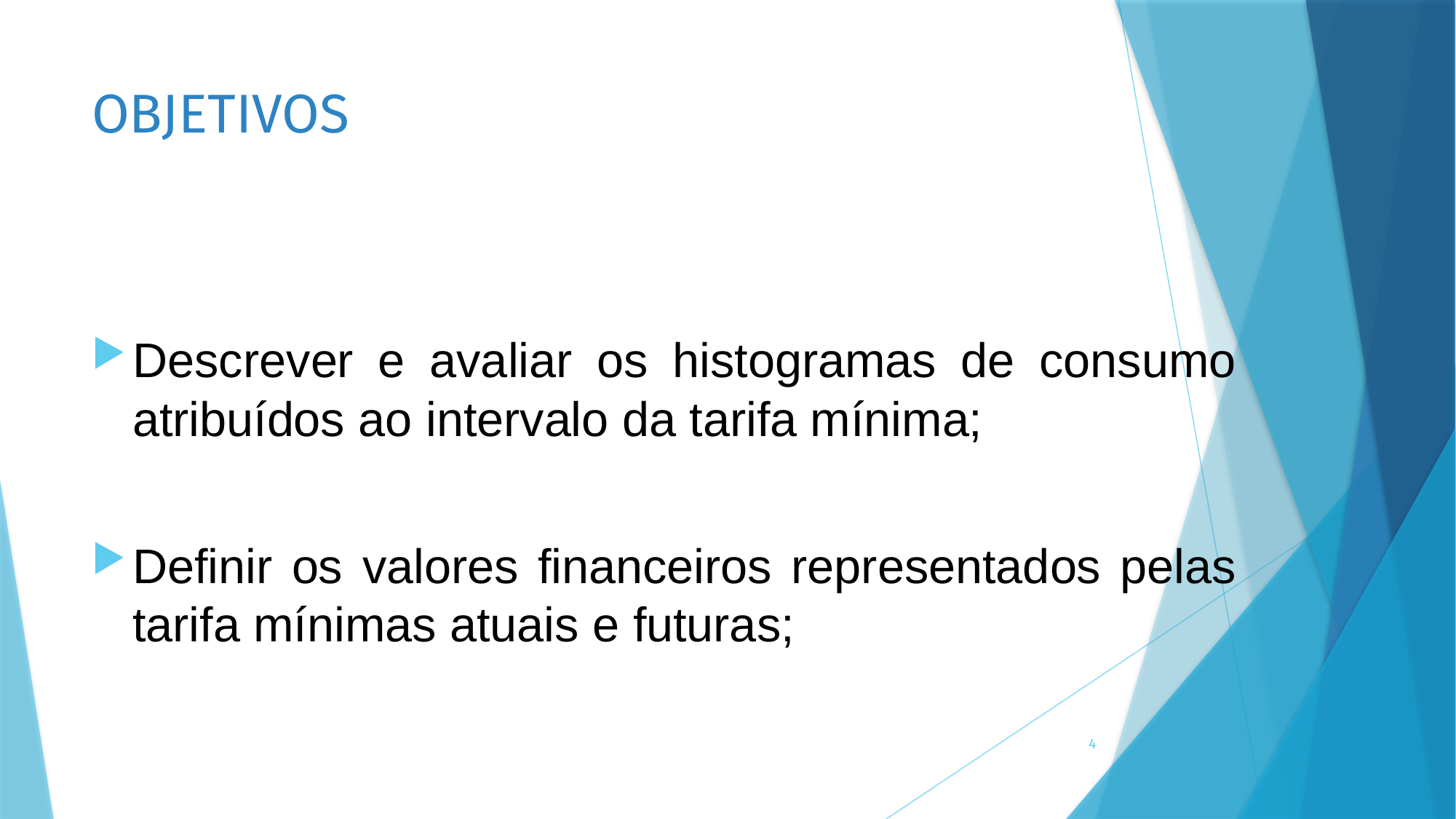

# OBJETIVOS

Descrever e avaliar os histogramas de consumo atribuídos ao intervalo da tarifa mínima;

Definir os valores financeiros representados pelas tarifa mínimas atuais e futuras;

4